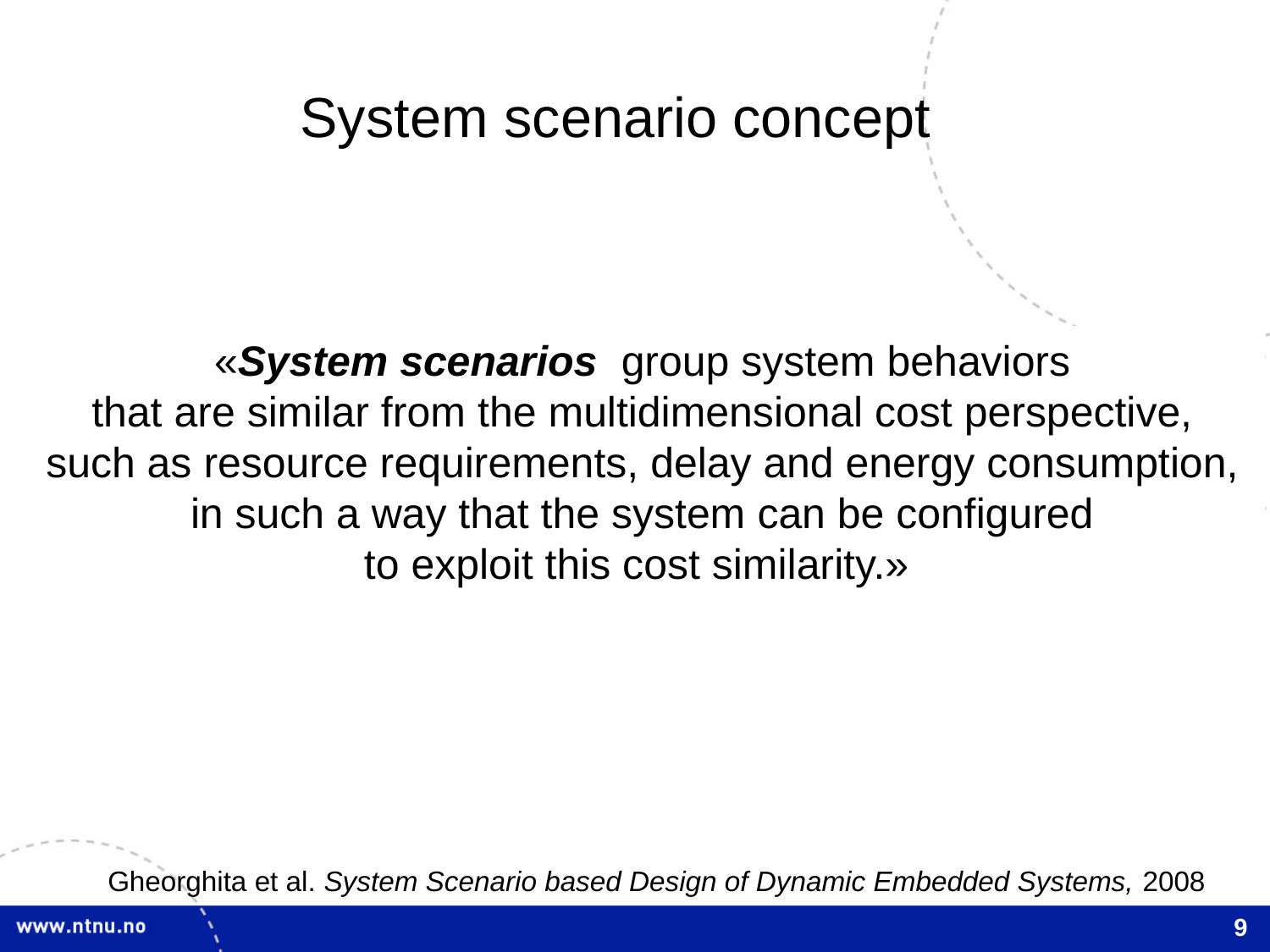

# System scenario concept
«System scenarios  group system behaviors
that are similar from the multidimensional cost perspective,
such as resource requirements, delay and energy consumption,
in such a way that the system can be configured
to exploit this cost similarity.»

Gheorghita et al. System Scenario based Design of Dynamic Embedded Systems, 2008